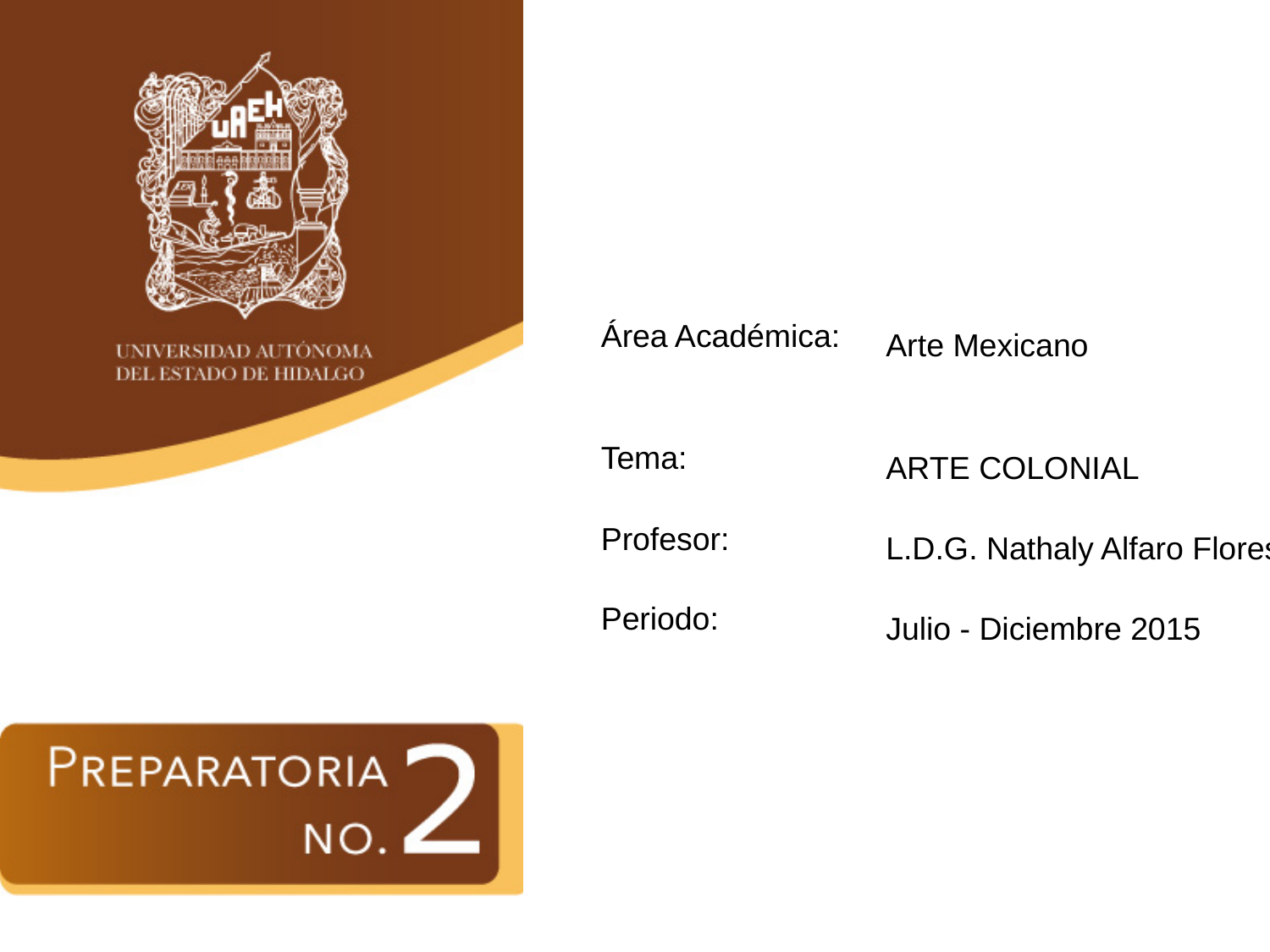

Área Académica:
Tema:
Profesor:
Periodo:
Arte Mexicano
ARTE COLONIAL
L.D.G. Nathaly Alfaro Flores
Julio - Diciembre 2015